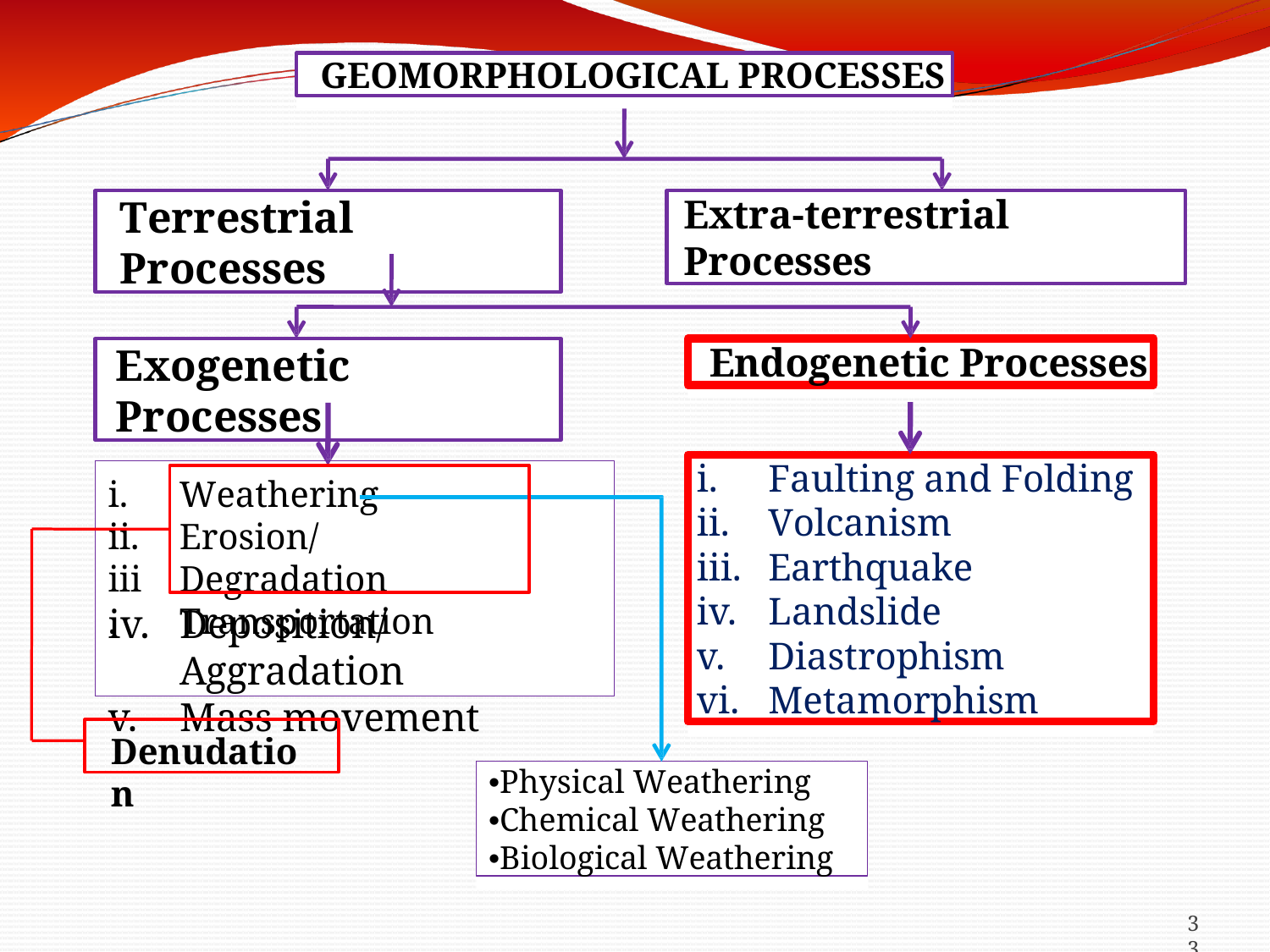

GEOMORPHOLOGICAL PROCESSES

Terrestrial Processes

Extra-terrestrial Processes

Endogenetic Processes

Exogenetic Processes

Faulting and Folding
Volcanism
Earthquake
Landslide
Diastrophism
Metamorphism

Weathering
Erosion/Degradation Transportation

iii.
Deposition/Aggradation
Mass movement

Denudation

•Physical Weathering
•Chemical Weathering
•Biological Weathering
33